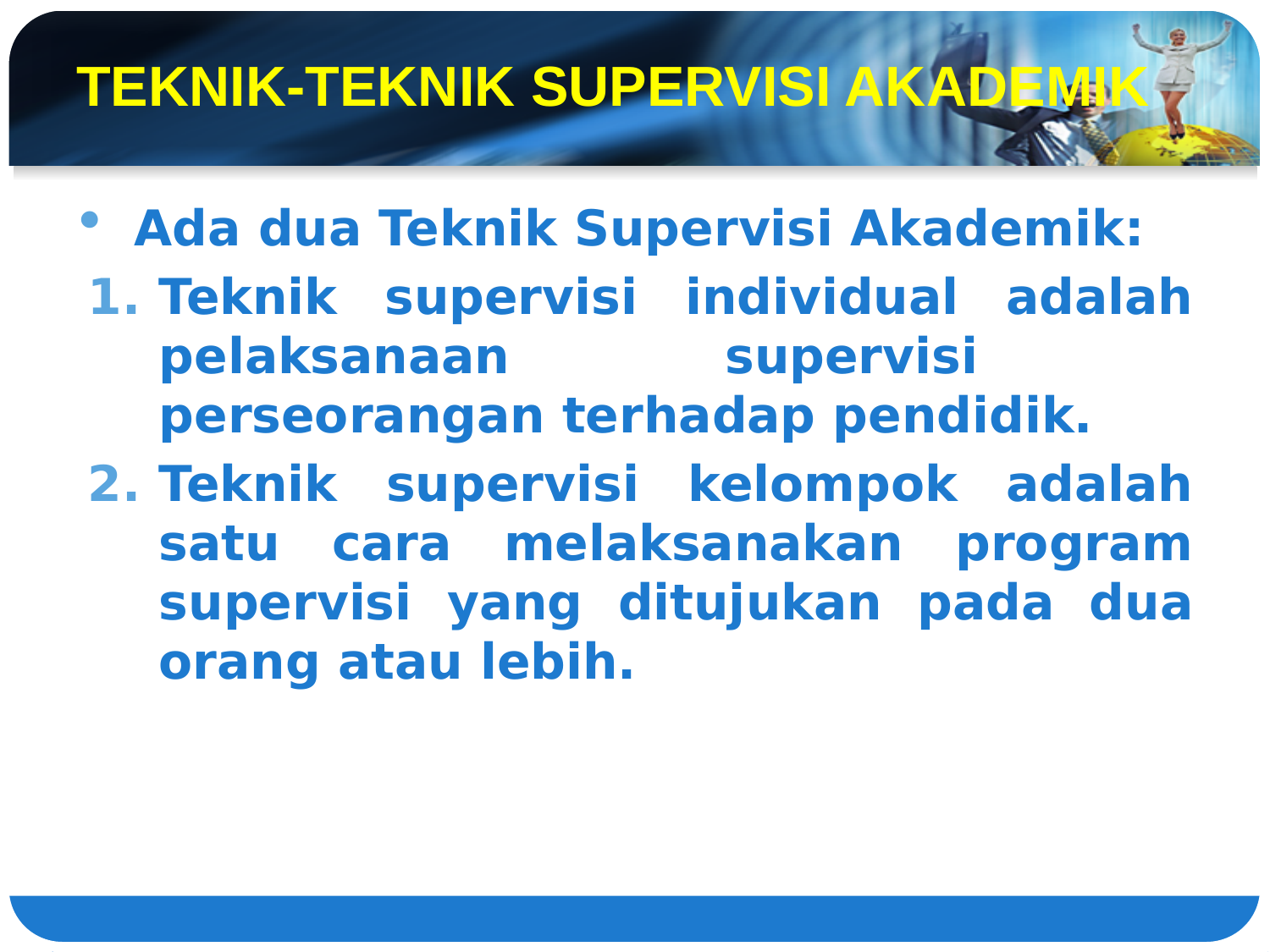

# TEKNIK-TEKNIK SUPERVISI AKADEMIK
Ada dua Teknik Supervisi Akademik:
Teknik supervisi individual adalah pelaksanaan supervisi  perseorangan terhadap pendidik.
Teknik supervisi kelompok adalah satu cara melaksanakan program supervisi yang ditujukan pada dua orang atau lebih.